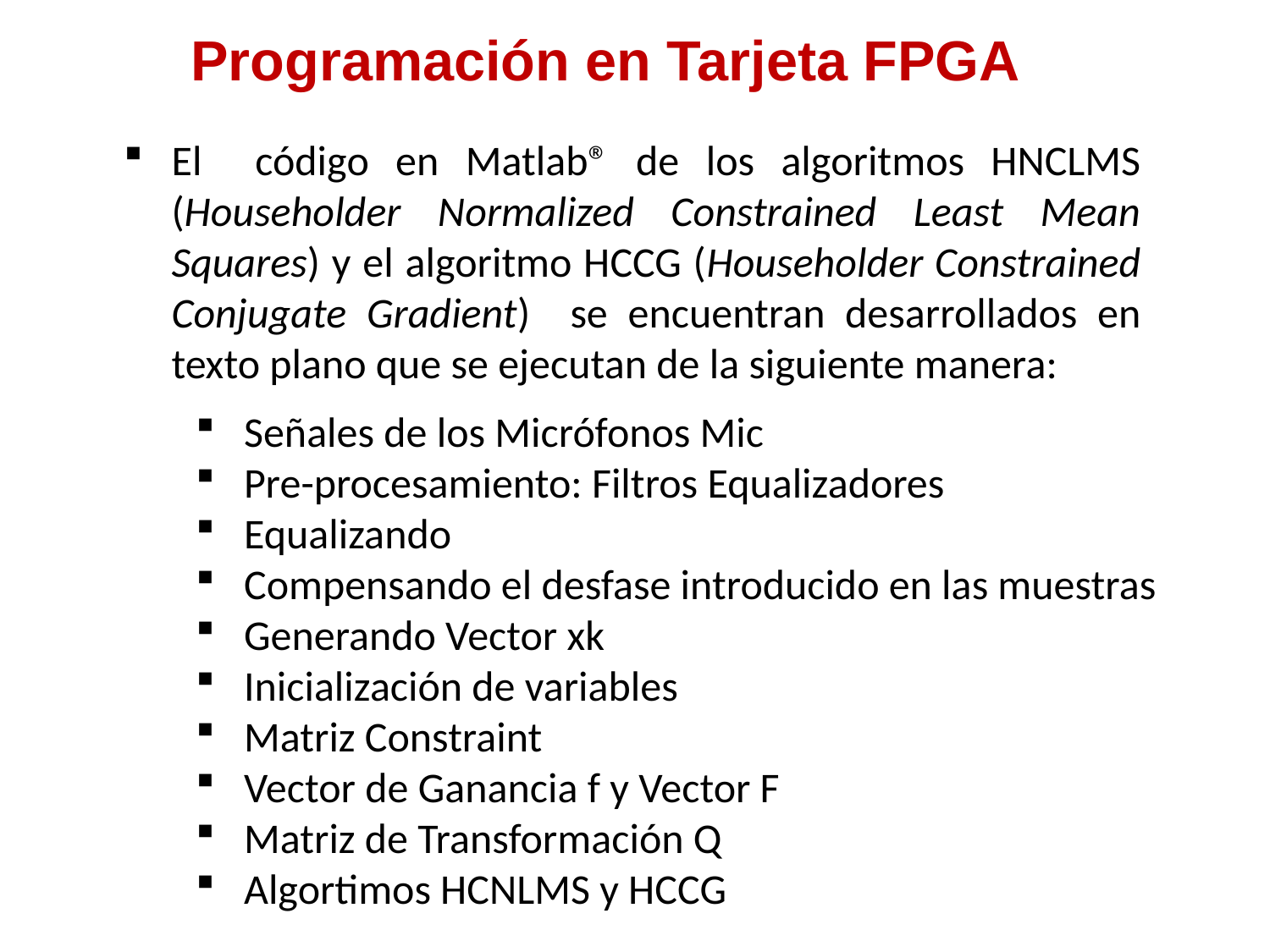

# Programación en Tarjeta FPGA
El  código en Matlab® de los algoritmos HNCLMS (Householder Normalized Constrained Least Mean Squares) y el algoritmo HCCG (Householder Constrained Conjugate Gradient)  se encuentran desarrollados en texto plano que se ejecutan de la siguiente manera:
Señales de los Micrófonos Mic
Pre-procesamiento: Filtros Equalizadores
Equalizando
Compensando el desfase introducido en las muestras
Generando Vector xk
Inicialización de variables
Matriz Constraint
Vector de Ganancia f y Vector F
Matriz de Transformación Q
Algortimos HCNLMS y HCCG